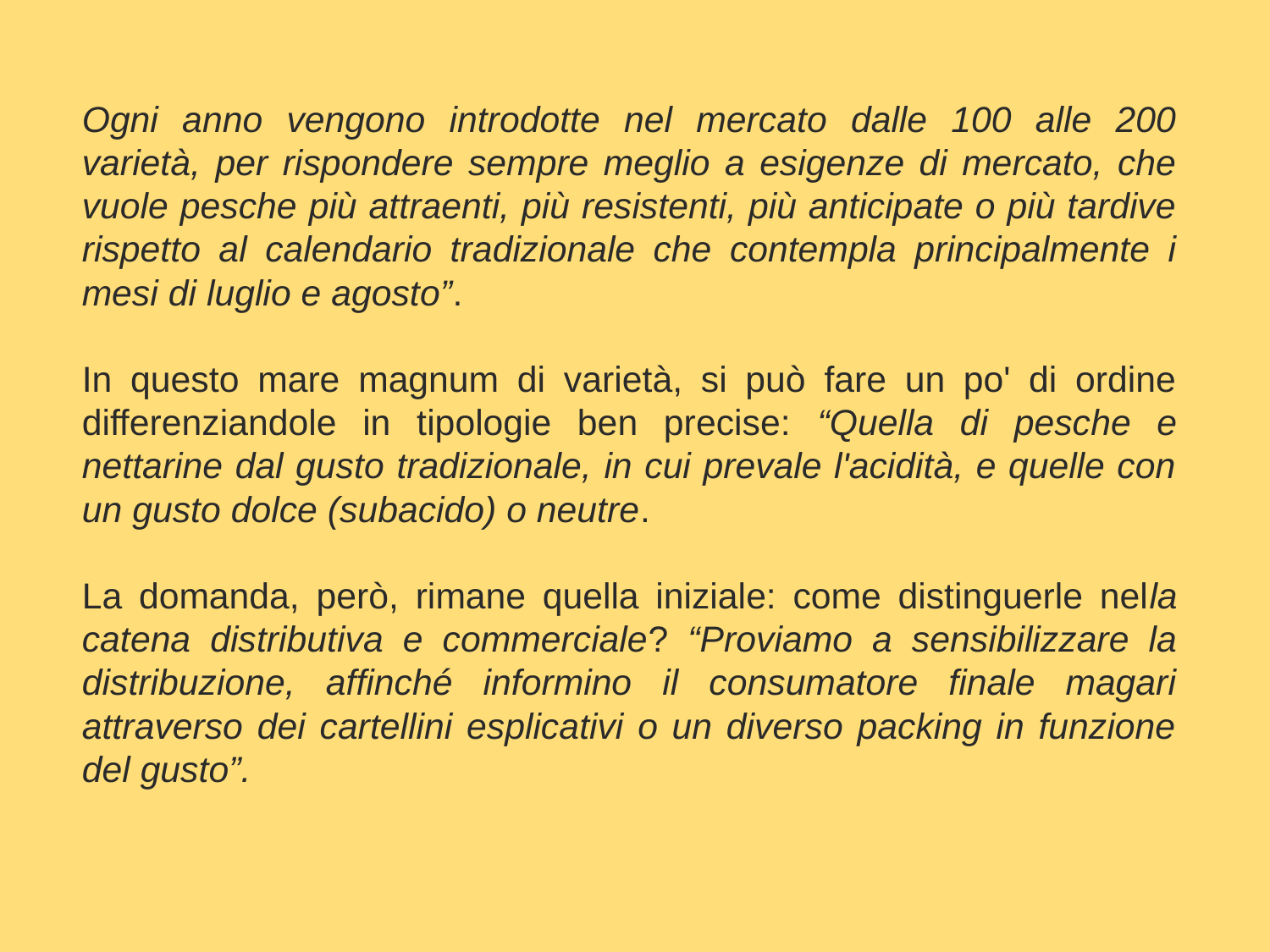

Ogni anno vengono introdotte nel mercato dalle 100 alle 200 varietà, per rispondere sempre meglio a esigenze di mercato, che vuole pesche più attraenti, più resistenti, più anticipate o più tardive rispetto al calendario tradizionale che contempla principalmente i mesi di luglio e agosto”.

In questo mare magnum di varietà, si può fare un po' di ordine differenziandole in tipologie ben precise: “Quella di pesche e nettarine dal gusto tradizionale, in cui prevale l'acidità, e quelle con un gusto dolce (subacido) o neutre.

La domanda, però, rimane quella iniziale: come distinguerle nella catena distributiva e commerciale? “Proviamo a sensibilizzare la distribuzione, affinché informino il consumatore finale magari attraverso dei cartellini esplicativi o un diverso packing in funzione del gusto”.